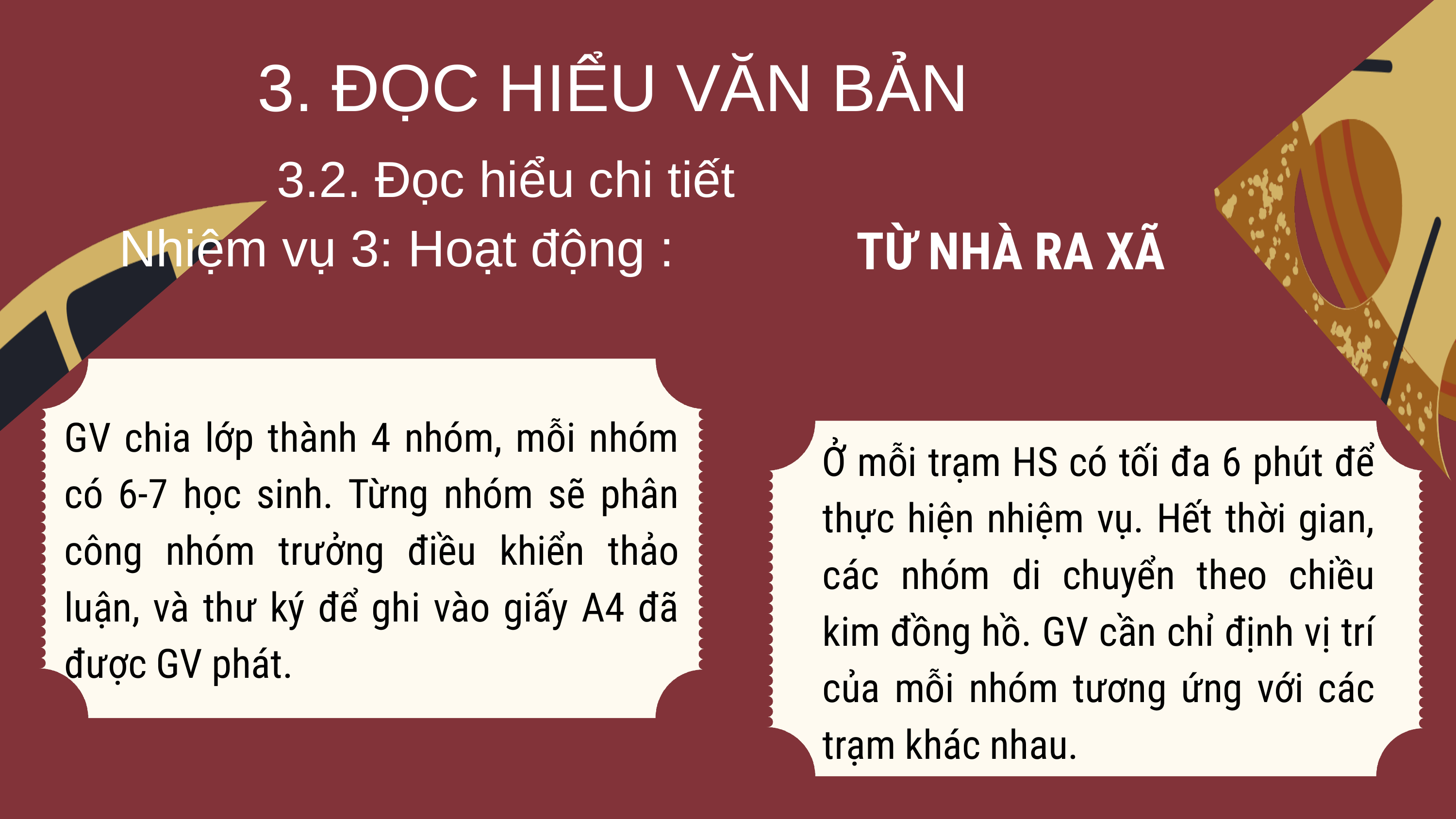

3. ĐỌC HIỂU VĂN BẢN
3.2. Đọc hiểu chi tiết
Nhiệm vụ 3: Hoạt động :

TỪ NHÀ RA XÃ

GV chia lớp thành 4 nhóm, mỗi nhóm có 6-7 học sinh. Từng nhóm sẽ phân công nhóm trưởng điều khiển thảo luận, và thư ký để ghi vào giấy A4 đã được GV phát.

Ở mỗi trạm HS có tối đa 6 phút để thực hiện nhiệm vụ. Hết thời gian, các nhóm di chuyển theo chiều kim đồng hồ. GV cần chỉ định vị trí của mỗi nhóm tương ứng với các trạm khác nhau.